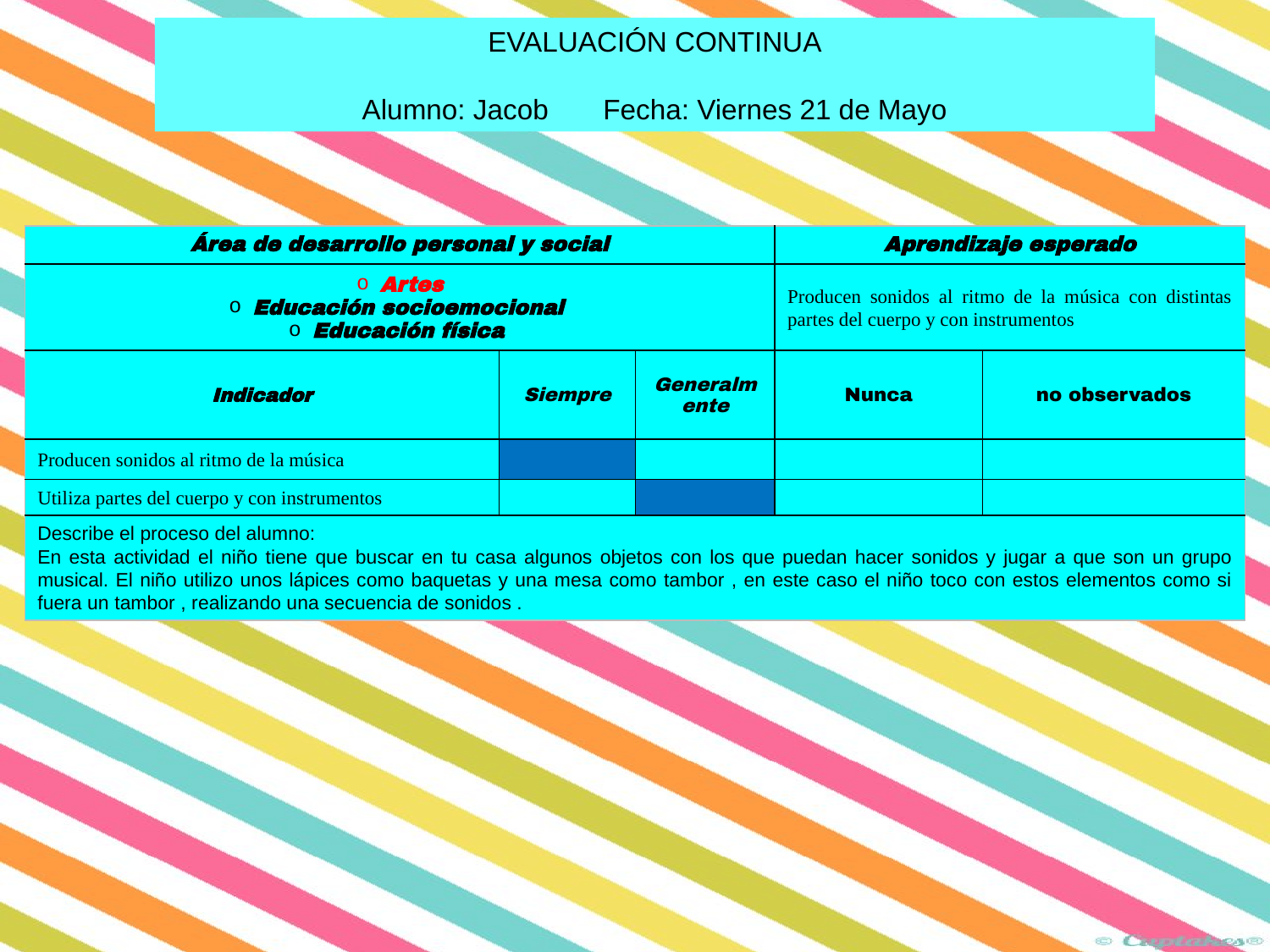

EVALUACIÓN CONTINUA

Alumno: Jacob       Fecha: Viernes 21 de Mayo
| Área de desarrollo personal y social |  |  | Aprendizaje esperado |  |
| --- | --- | --- | --- | --- |
| Artes Educación socioemocional Educación física |  |  | Producen sonidos al ritmo de la música con distintas partes del cuerpo y con instrumentos |  |
| Indicador | Siempre | Generalmente | Nunca | no observados |
| Producen sonidos al ritmo de la música |  |  |  |  |
| Utiliza partes del cuerpo y con instrumentos |  |  |  |  |
| Describe el proceso del alumno: En esta actividad el niño tiene que buscar en tu casa algunos objetos con los que puedan hacer sonidos y jugar a que son un grupo musical. El niño utilizo unos lápices como baquetas y una mesa como tambor , en este caso el niño toco con estos elementos como si fuera un tambor , realizando una secuencia de sonidos . |  |  |  |  |